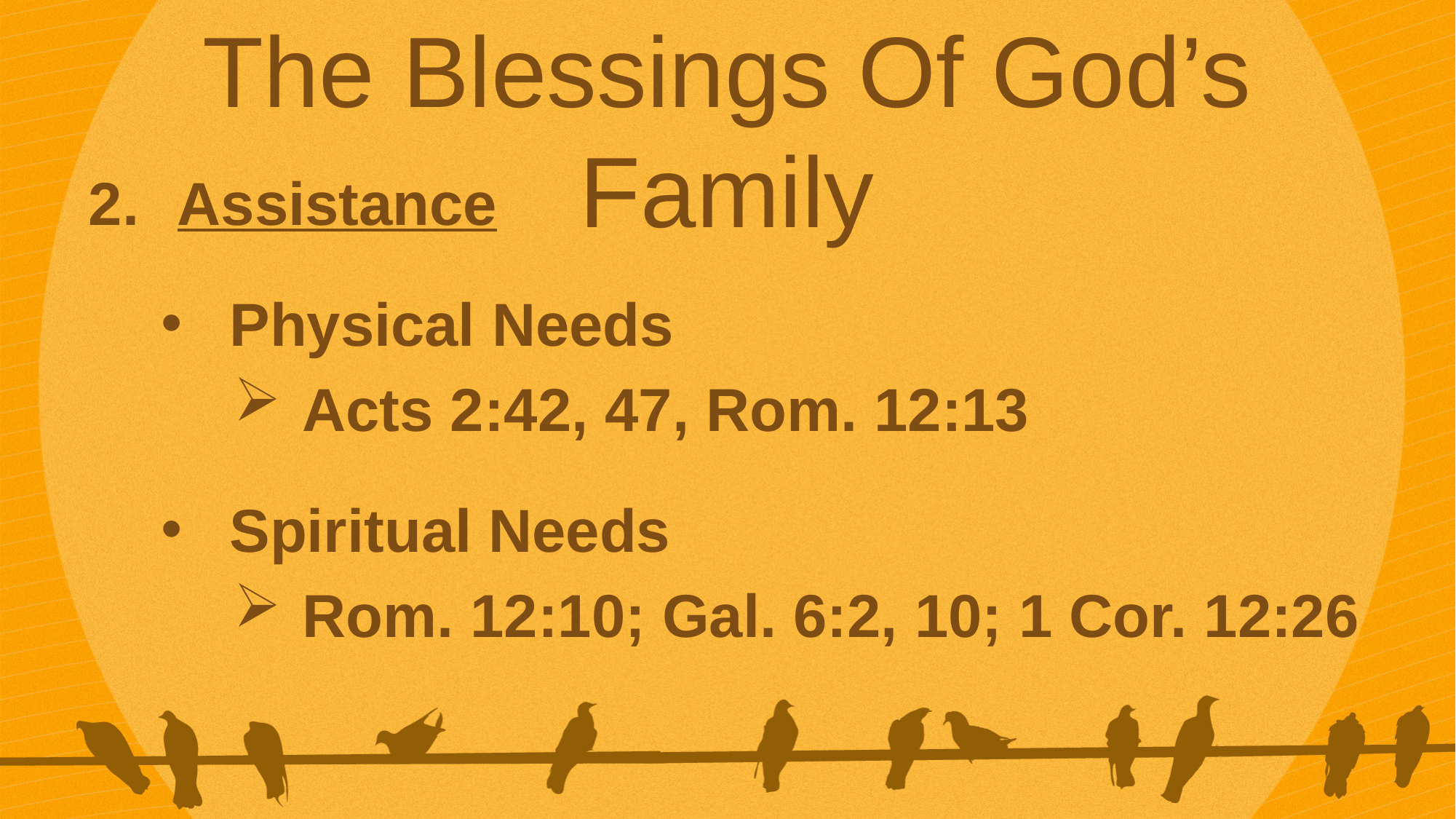

The Blessings Of God’s Family
Assistance
Physical Needs
Acts 2:42, 47, Rom. 12:13
Spiritual Needs
Rom. 12:10; Gal. 6:2, 10; 1 Cor. 12:26